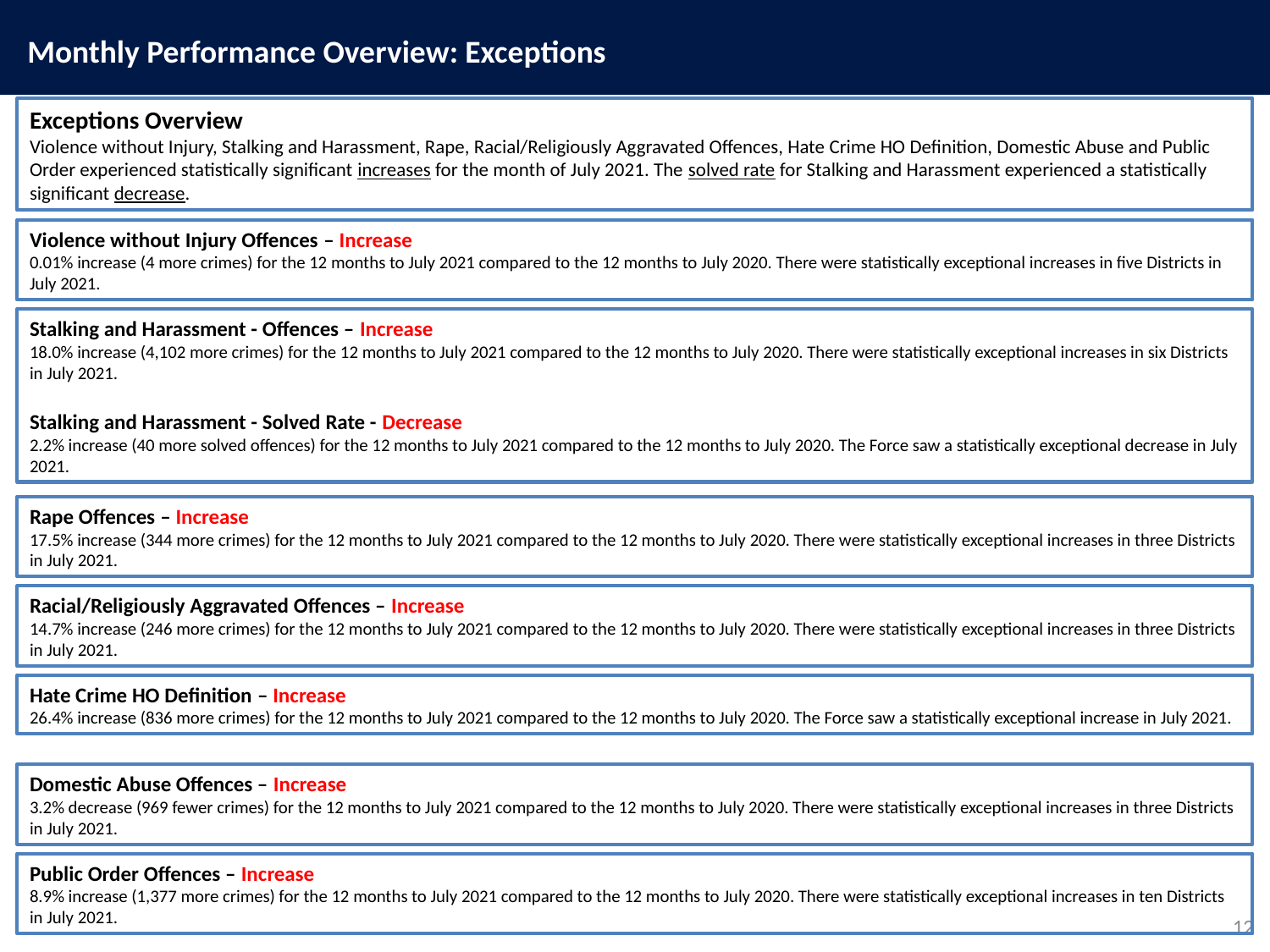

Monthly Performance Overview: Exceptions
Exceptions Overview
Violence without Injury, Stalking and Harassment, Rape, Racial/Religiously Aggravated Offences, Hate Crime HO Definition, Domestic Abuse and Public Order experienced statistically significant increases for the month of July 2021. The solved rate for Stalking and Harassment experienced a statistically significant decrease.
Violence without Injury Offences – Increase
0.01% increase (4 more crimes) for the 12 months to July 2021 compared to the 12 months to July 2020. There were statistically exceptional increases in five Districts in July 2021.
Stalking and Harassment - Offences – Increase
18.0% increase (4,102 more crimes) for the 12 months to July 2021 compared to the 12 months to July 2020. There were statistically exceptional increases in six Districts in July 2021.

Stalking and Harassment - Solved Rate - Decrease
2.2% increase (40 more solved offences) for the 12 months to July 2021 compared to the 12 months to July 2020. The Force saw a statistically exceptional decrease in July 2021.
Rape Offences – Increase
17.5% increase (344 more crimes) for the 12 months to July 2021 compared to the 12 months to July 2020. There were statistically exceptional increases in three Districts in July 2021.
Racial/Religiously Aggravated Offences – Increase
14.7% increase (246 more crimes) for the 12 months to July 2021 compared to the 12 months to July 2020. There were statistically exceptional increases in three Districts in July 2021.
Hate Crime HO Definition – Increase
26.4% increase (836 more crimes) for the 12 months to July 2021 compared to the 12 months to July 2020. The Force saw a statistically exceptional increase in July 2021.
Domestic Abuse Offences – Increase
3.2% decrease (969 fewer crimes) for the 12 months to July 2021 compared to the 12 months to July 2020. There were statistically exceptional increases in three Districts in July 2021.
Public Order Offences – Increase
8.9% increase (1,377 more crimes) for the 12 months to July 2021 compared to the 12 months to July 2020. There were statistically exceptional increases in ten Districts in July 2021.
12